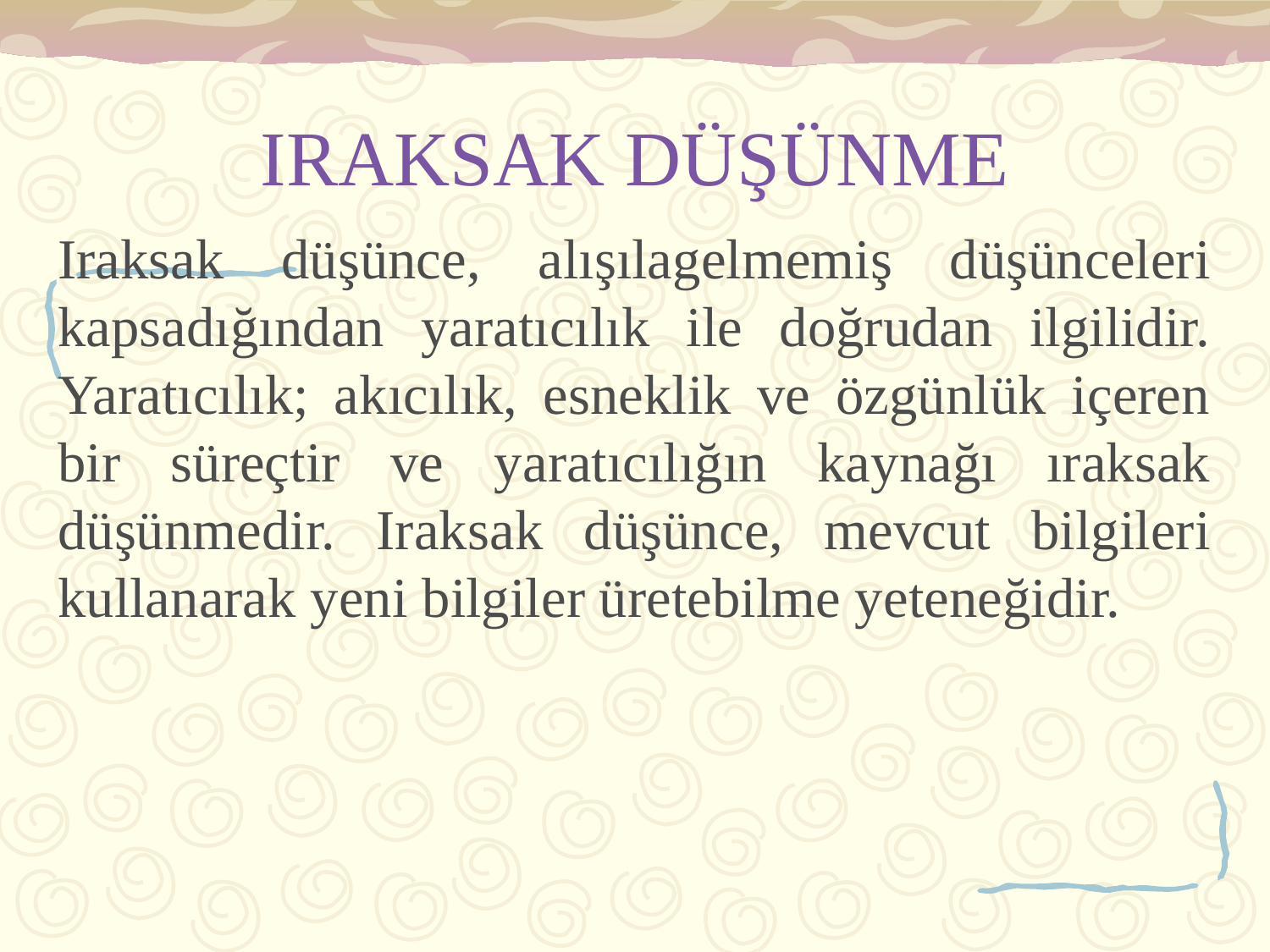

# IRAKSAK DÜŞÜNME
Iraksak düşünce, alışılagelmemiş düşünceleri kapsadığından yaratıcılık ile doğrudan ilgilidir. Yaratıcılık; akıcılık, esneklik ve özgünlük içeren bir süreçtir ve yaratıcılığın kaynağı ıraksak düşünmedir. Iraksak düşünce, mevcut bilgileri kullanarak yeni bilgiler üretebilme yeteneğidir.